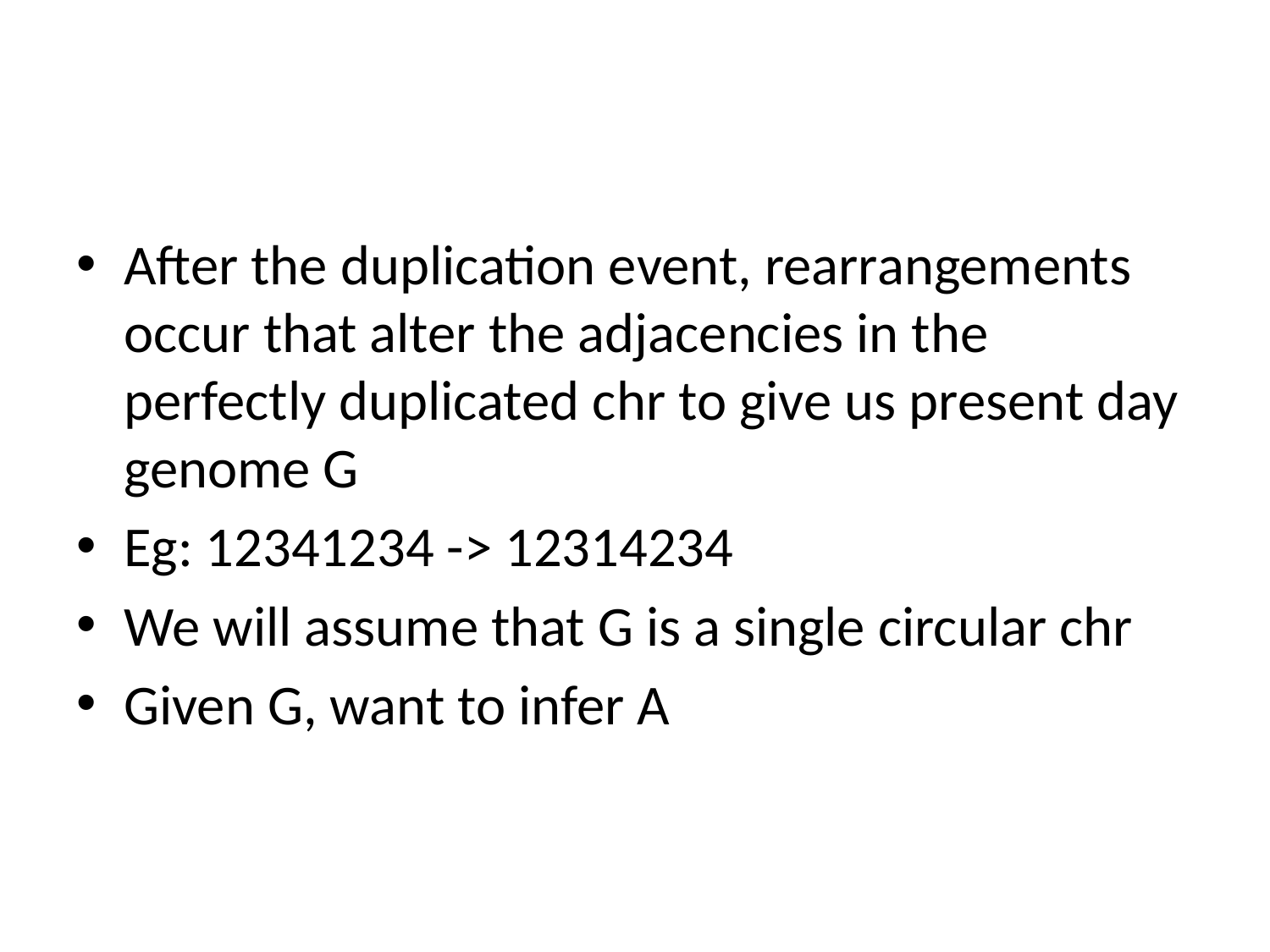

#
After the duplication event, rearrangements occur that alter the adjacencies in the perfectly duplicated chr to give us present day genome G
Eg: 12341234 -> 12314234
We will assume that G is a single circular chr
Given G, want to infer A